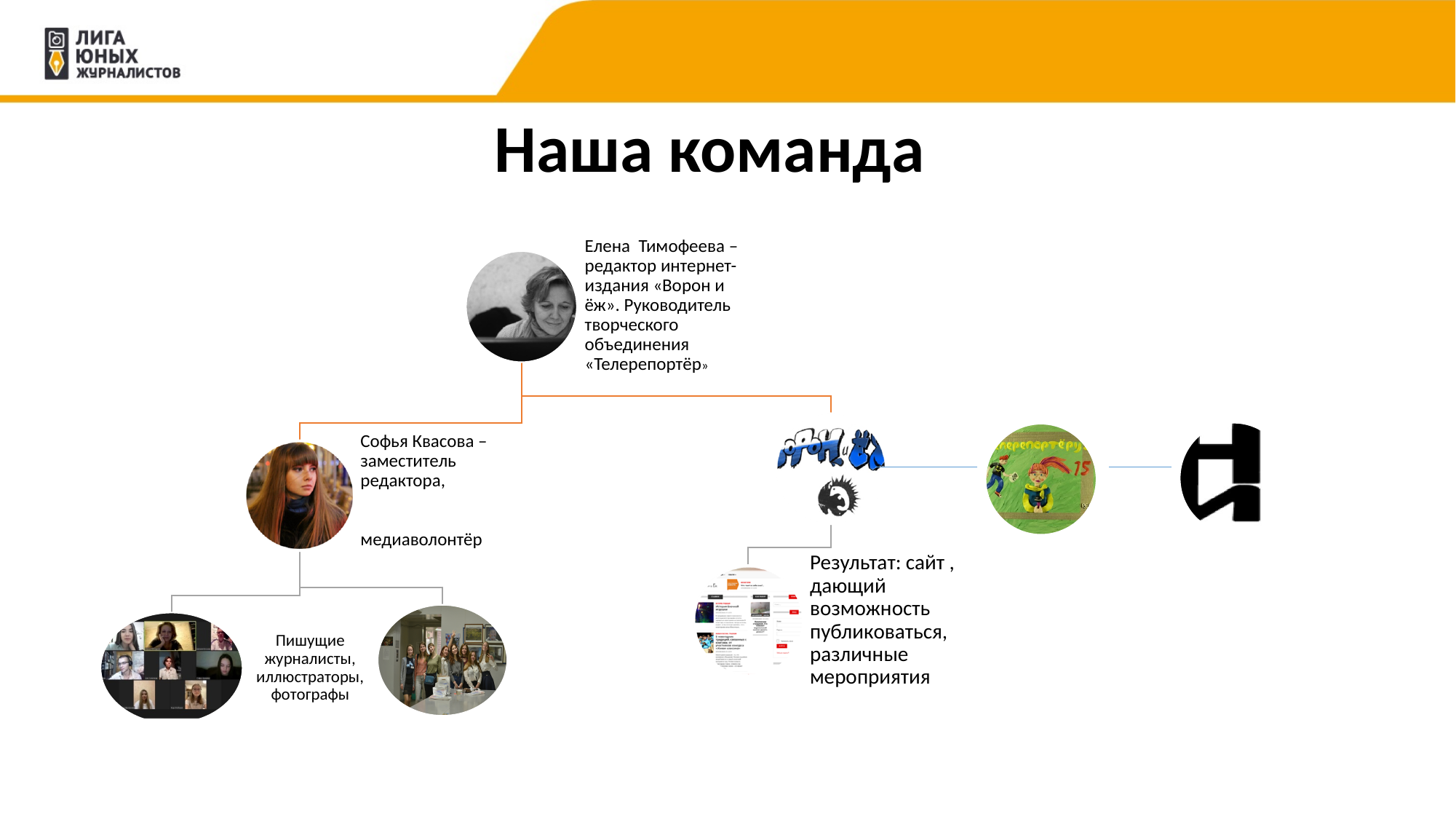

# Наша команда

Елена  Тимофеева – редактор интернет-издания «Ворон и ёж». Руководитель творческого объединения «Телерепортёр»
Софья Квасова – заместитель редактора, медиаволонтёр
Пишущие журналисты, иллюстраторы, фотографы

Результат: сайт , дающий возможность публиковаться, различные мероприятия